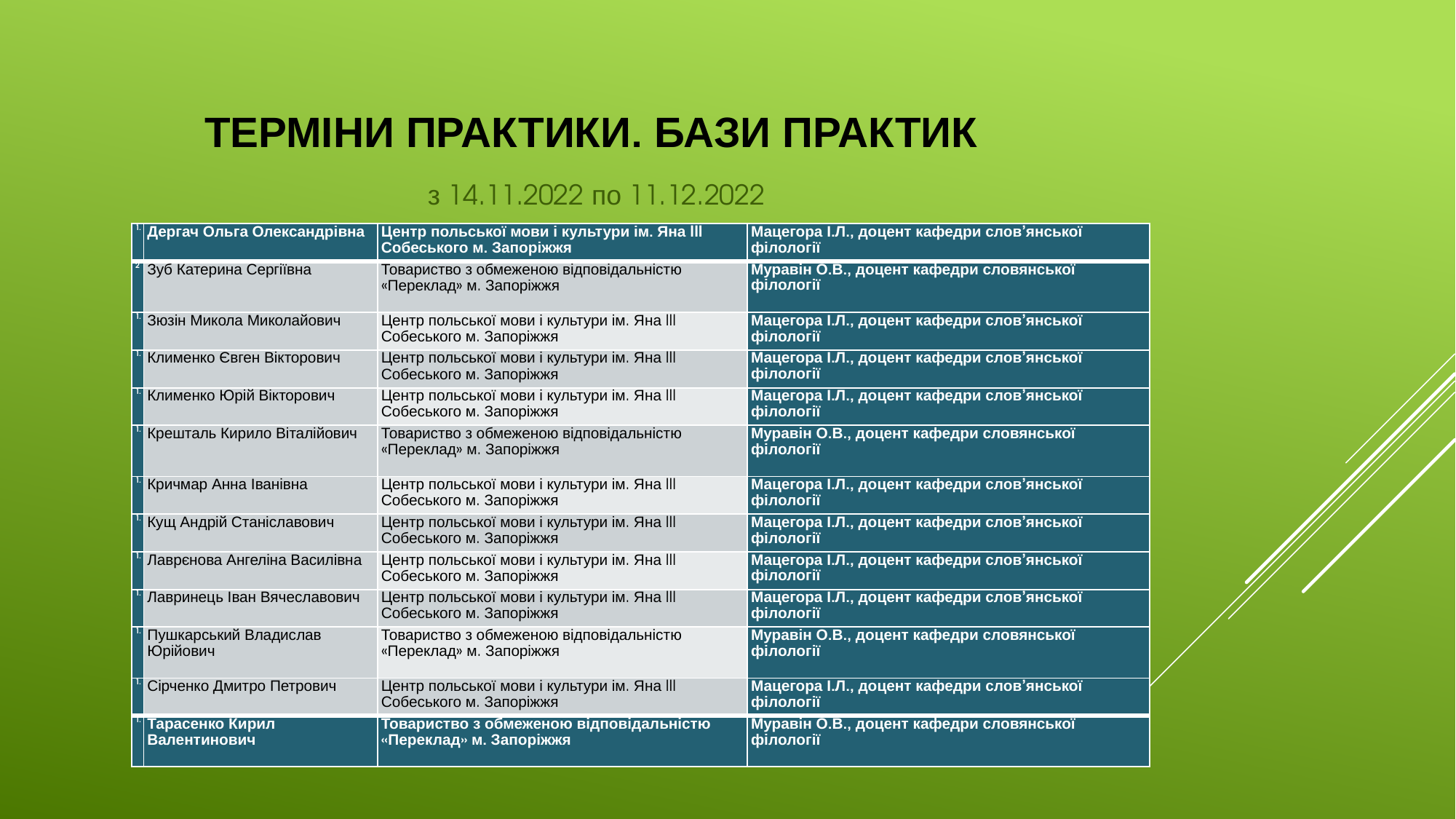

# Терміни практики. Бази практик
з 14.11.2022 по 11.12.2022

| 1 | Дергач Ольга Олександрівна | Центр польської мови і культури ім. Яна III Собеського м. Запоріжжя | Мацегора І.Л., доцент кафедри слов’янської філології |
| --- | --- | --- | --- |
| 2 | Зуб Катерина Сергіївна | Товариство з обмеженою відповідальністю «Переклад» м. Запоріжжя | Муравін О.В., доцент кафедри словянської філології |
|  | Зюзін Микола Миколайович | Центр польської мови і культури ім. Яна III Собеського м. Запоріжжя | Мацегора І.Л., доцент кафедри слов’янської філології |
|  | Клименко Євген Вікторович | Центр польської мови і культури ім. Яна III Собеського м. Запоріжжя | Мацегора І.Л., доцент кафедри слов’янської філології |
|  | Клименко Юрій Вікторович | Центр польської мови і культури ім. Яна III Собеського м. Запоріжжя | Мацегора І.Л., доцент кафедри слов’янської філології |
|  | Крешталь Кирило Віталійович | Товариство з обмеженою відповідальністю «Переклад» м. Запоріжжя | Муравін О.В., доцент кафедри словянської філології |
|  | Кричмар Анна Іванівна | Центр польської мови і культури ім. Яна III Собеського м. Запоріжжя | Мацегора І.Л., доцент кафедри слов’янської філології |
|  | Кущ Андрій Станіславович | Центр польської мови і культури ім. Яна III Собеського м. Запоріжжя | Мацегора І.Л., доцент кафедри слов’янської філології |
|  | Лаврєнова Ангеліна Василівна | Центр польської мови і культури ім. Яна III Собеського м. Запоріжжя | Мацегора І.Л., доцент кафедри слов’янської філології |
|  | Лавринець Іван Вячеславович | Центр польської мови і культури ім. Яна III Собеського м. Запоріжжя | Мацегора І.Л., доцент кафедри слов’янської філології |
|  | Пушкарський Владислав Юрійович | Товариство з обмеженою відповідальністю «Переклад» м. Запоріжжя | Муравін О.В., доцент кафедри словянської філології |
|  | Сірченко Дмитро Петрович | Центр польської мови і культури ім. Яна III Собеського м. Запоріжжя | Мацегора І.Л., доцент кафедри слов’янської філології |
|  | Тарасенко Кирил Валентинович | Товариство з обмеженою відповідальністю «Переклад» м. Запоріжжя | Муравін О.В., доцент кафедри словянської філології |